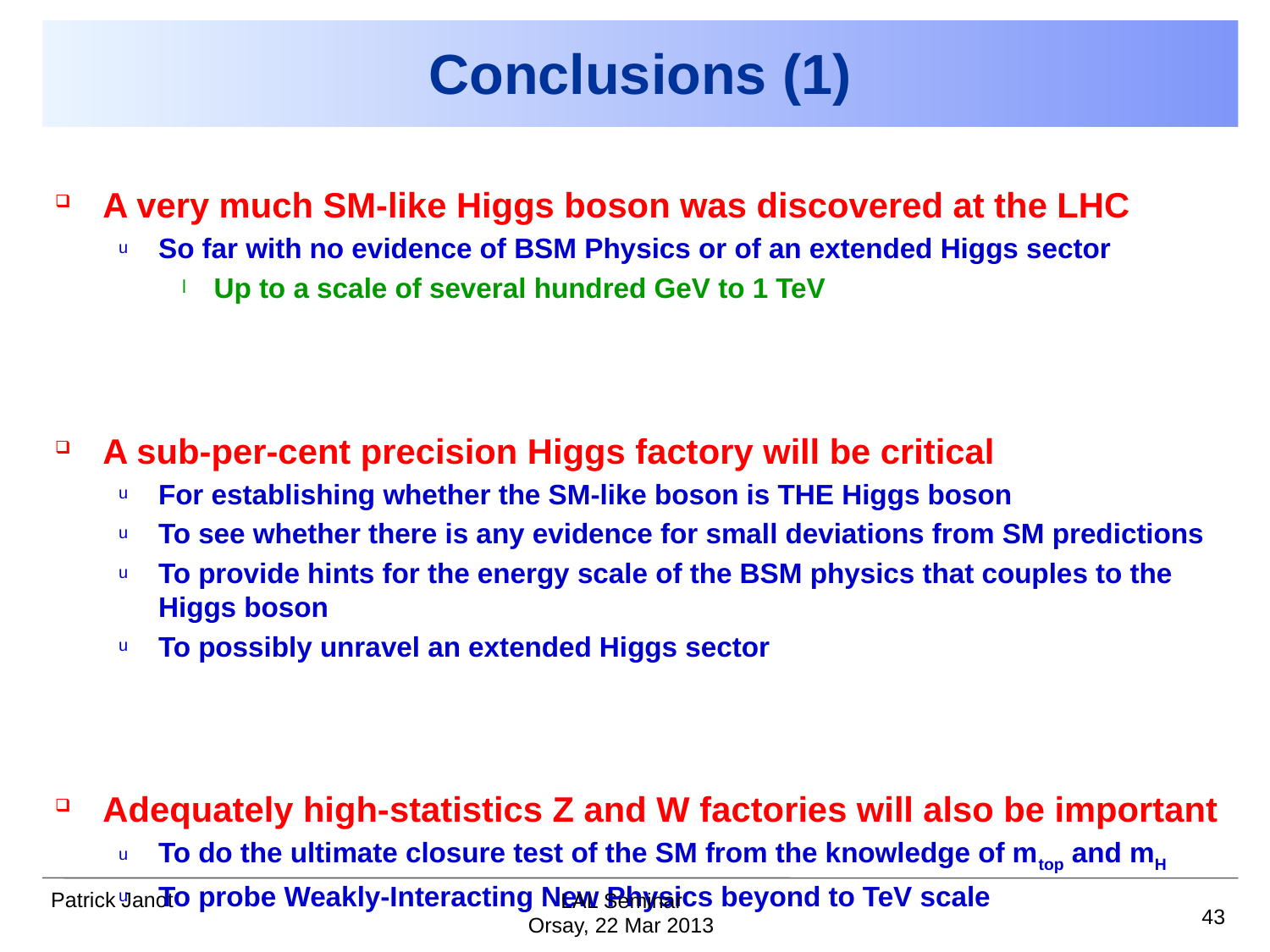

# Conclusions (1)

A very much SM-like Higgs boson was discovered at the LHC
So far with no evidence of BSM Physics or of an extended Higgs sector
Up to a scale of several hundred GeV to 1 TeV

A sub-per-cent precision Higgs factory will be critical
For establishing whether the SM-like boson is THE Higgs boson
To see whether there is any evidence for small deviations from SM predictions
To provide hints for the energy scale of the BSM physics that couples to the Higgs boson
To possibly unravel an extended Higgs sector

Adequately high-statistics Z and W factories will also be important
To do the ultimate closure test of the SM from the knowledge of mtop and mH
To probe Weakly-Interacting New Physics beyond to TeV scale

LAL Seminar
43
Orsay, 22 Mar 2013